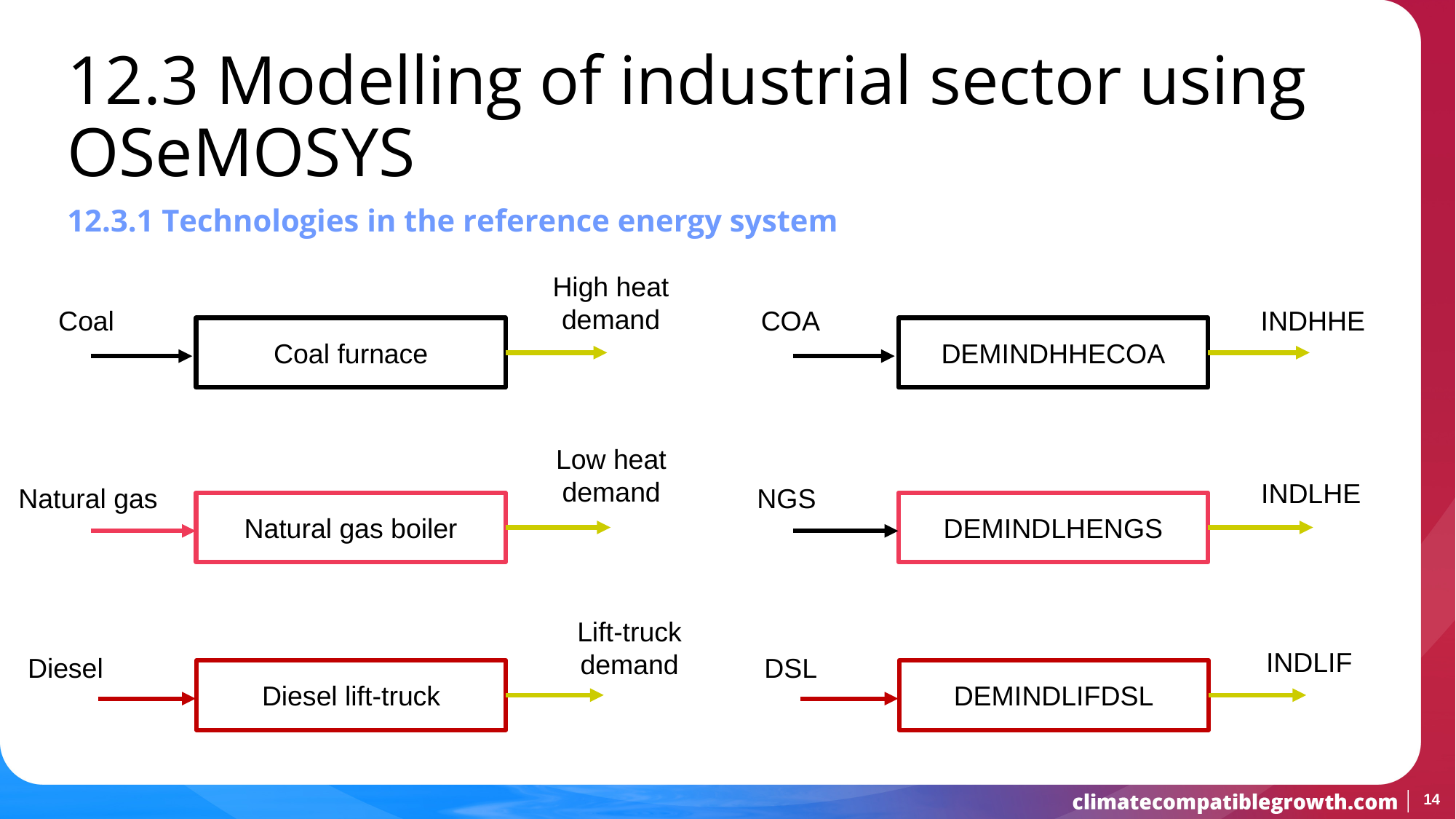

12.3 Modelling of industrial sector using OSeMOSYS
12.3.1 Technologies in the reference energy system
High heat demand
INDHHE
Coal
COA
Coal furnace
DEMINDHHECOA
Low heat demand
INDLHE
Natural gas
NGS
Natural gas boiler
DEMINDLHENGS
Lift-truck demand
INDLIF
Diesel
DSL
Diesel lift-truck
DEMINDLIFDSL
14